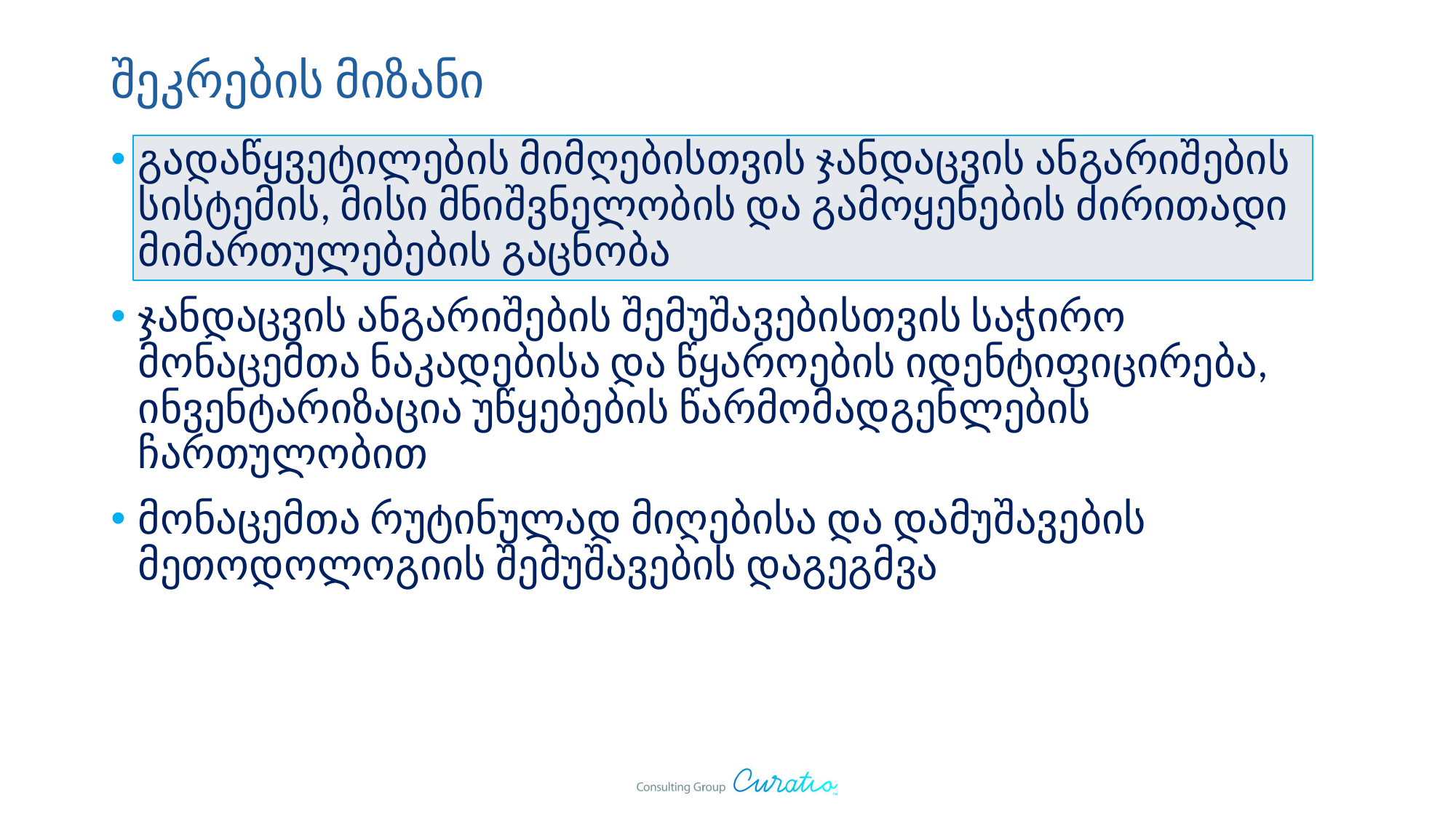

# შეკრების მიზანი
გადაწყვეტილების მიმღებისთვის ჯანდაცვის ანგარიშების სისტემის, მისი მნიშვნელობის და გამოყენების ძირითადი მიმართულებების გაცნობა
ჯანდაცვის ანგარიშების შემუშავებისთვის საჭირო მონაცემთა ნაკადებისა და წყაროების იდენტიფიცირება, ინვენტარიზაცია უწყებების წარმომადგენლების ჩართულობით
მონაცემთა რუტინულად მიღებისა და დამუშავების მეთოდოლოგიის შემუშავების დაგეგმვა